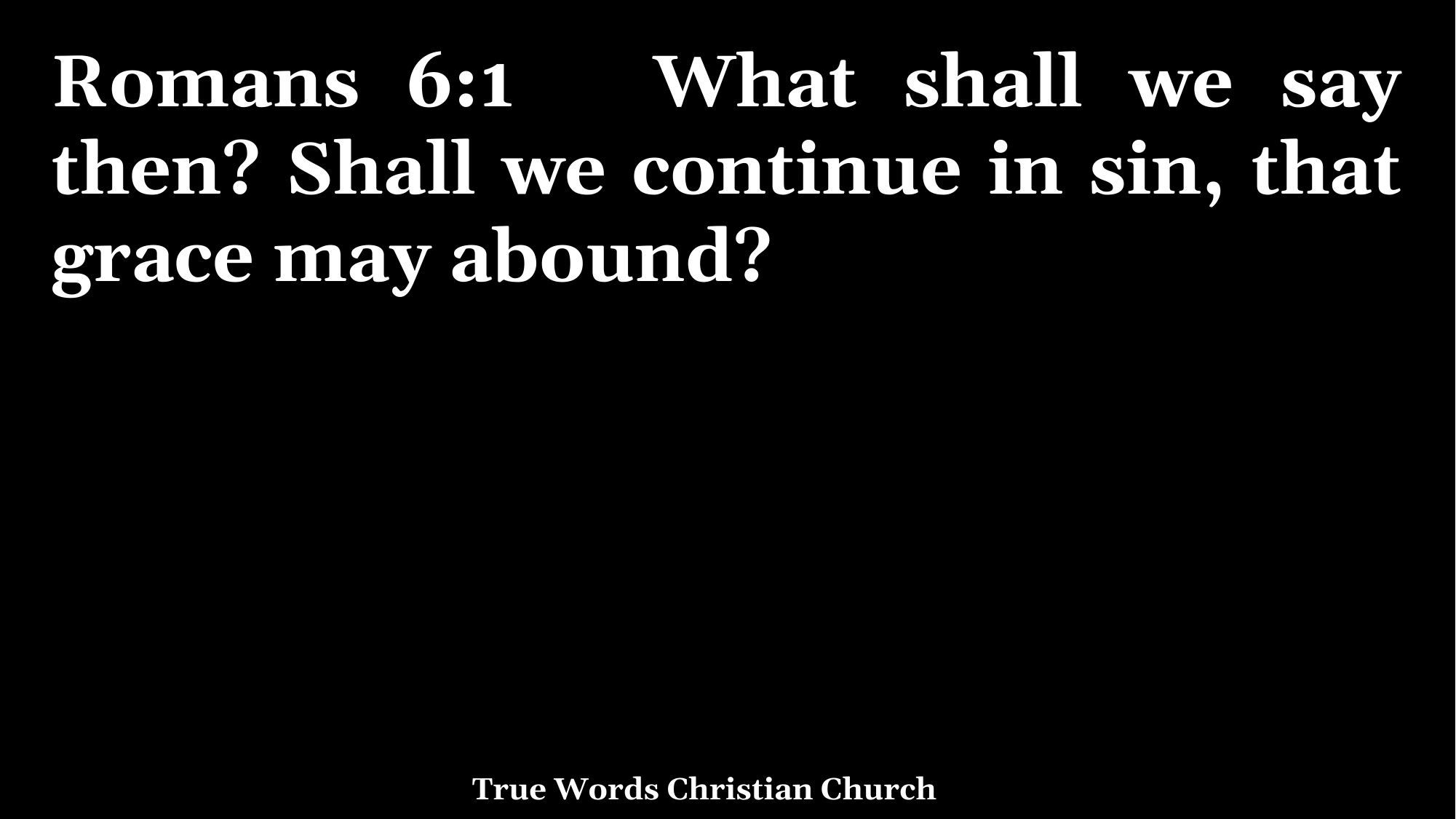

Romans 6:1   What shall we say then? Shall we continue in sin, that grace may abound?
True Words Christian Church